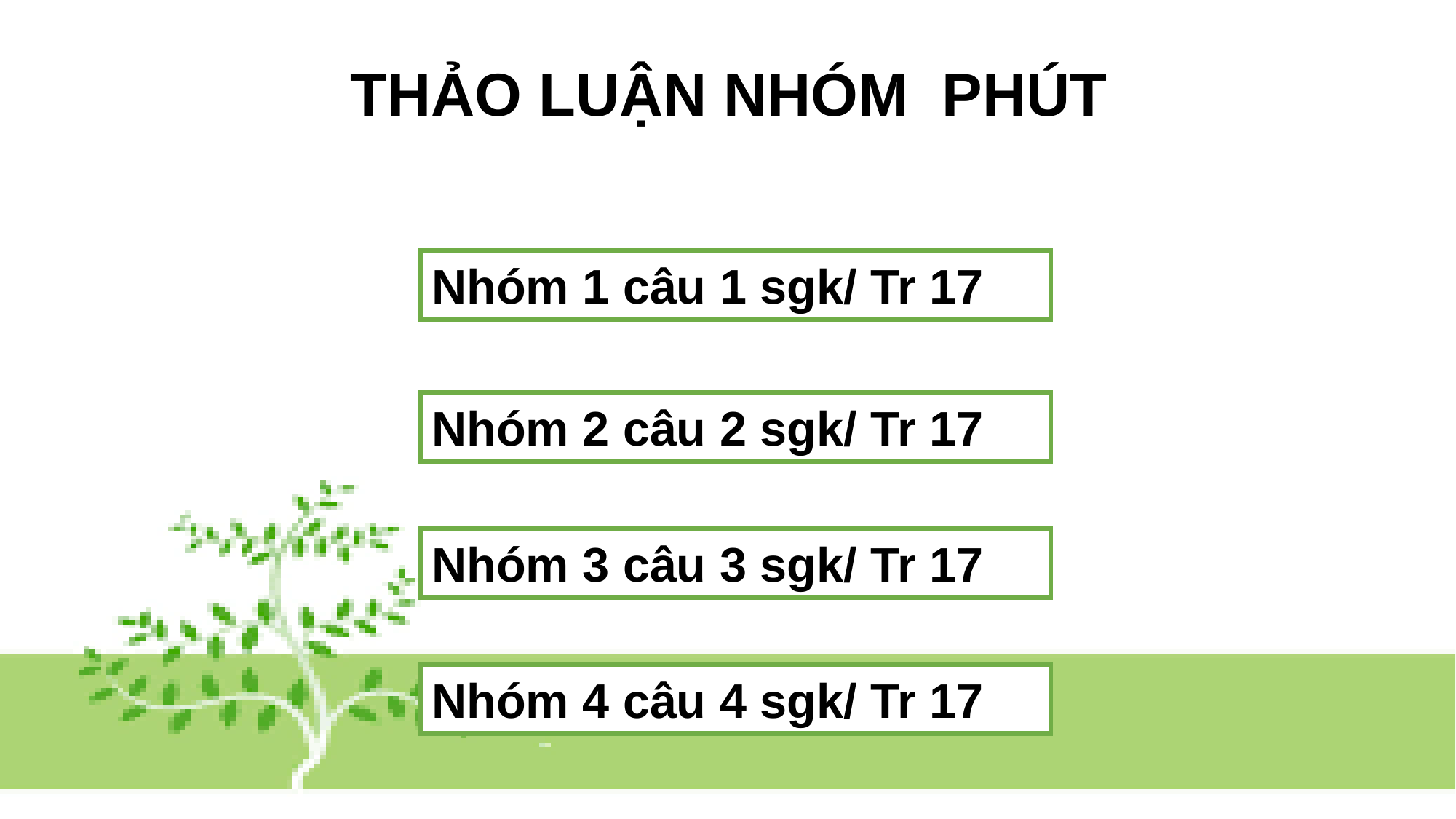

THẢO LUẬN NHÓM  PHÚT
Nhóm 1 câu 1 sgk/ Tr 17
Nhóm 2 câu 2 sgk/ Tr 17
Nhóm 3 câu 3 sgk/ Tr 17
Nhóm 4 câu 4 sgk/ Tr 17